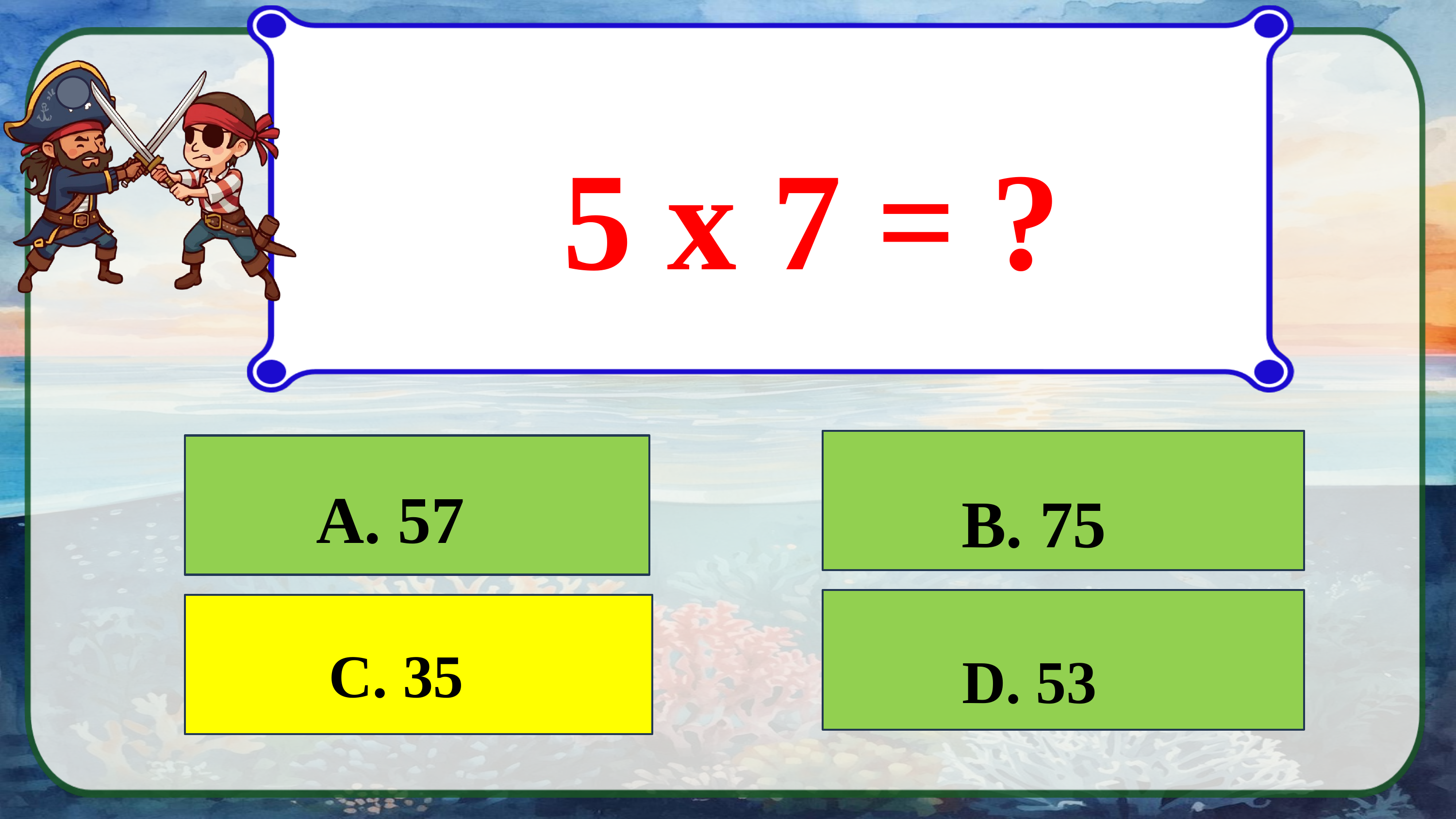

5 x 7 = ?

B. 75

A. 57

D. 53

C. 35